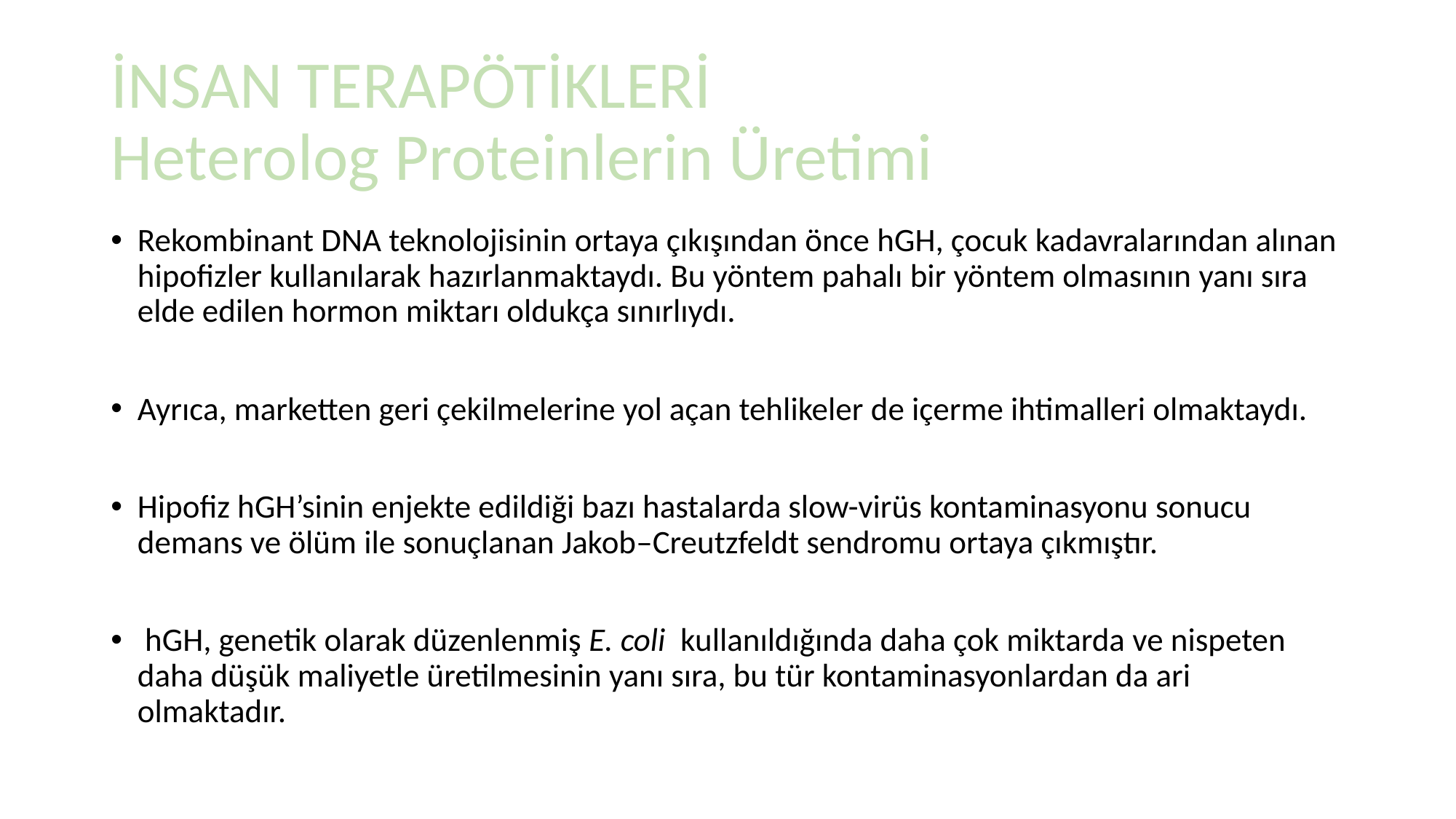

# İNSAN TERAPÖTİKLERİ Heterolog Proteinlerin Üretimi
Rekombinant DNA teknolojisinin ortaya çıkışından önce hGH, çocuk kadavralarından alınan hipofizler kullanılarak hazırlanmaktaydı. Bu yöntem pahalı bir yöntem olmasının yanı sıra elde edilen hormon miktarı oldukça sınırlıydı.

Ayrıca, marketten geri çekilmelerine yol açan tehlikeler de içerme ihtimalleri olmaktaydı.

Hipofiz hGH’sinin enjekte edildiği bazı hastalarda slow-virüs kontaminasyonu sonucu demans ve ölüm ile sonuçlanan Jakob–Creutzfeldt sendromu ortaya çıkmıştır.

 hGH, genetik olarak düzenlenmiş E. coli  kullanıldığında daha çok miktarda ve nispeten daha düşük maliyetle üretilmesinin yanı sıra, bu tür kontaminasyonlardan da ari olmaktadır.